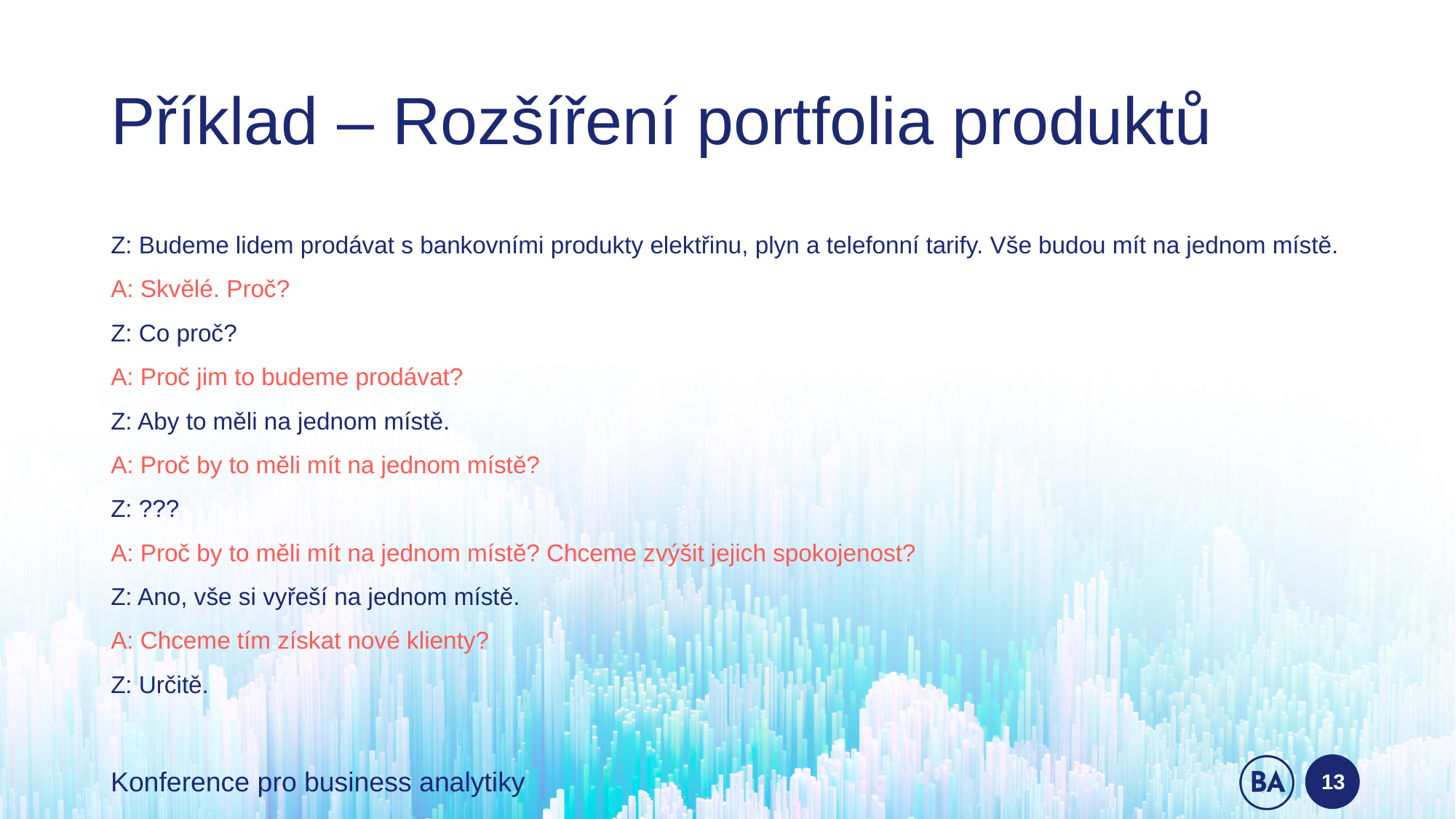

# Příklad – Rozšíření portfolia produktů
Z: Budeme lidem prodávat s bankovními produkty elektřinu, plyn a telefonní tarify. Vše budou mít na jednom místě.
A: Skvělé. Proč?
Z: Co proč?
A: Proč jim to budeme prodávat?
Z: Aby to měli na jednom místě.
A: Proč by to měli mít na jednom místě?
Z: ???
A: Proč by to měli mít na jednom místě? Chceme zvýšit jejich spokojenost?
Z: Ano, vše si vyřeší na jednom místě.
A: Chceme tím získat nové klienty?
Z: Určitě.
13